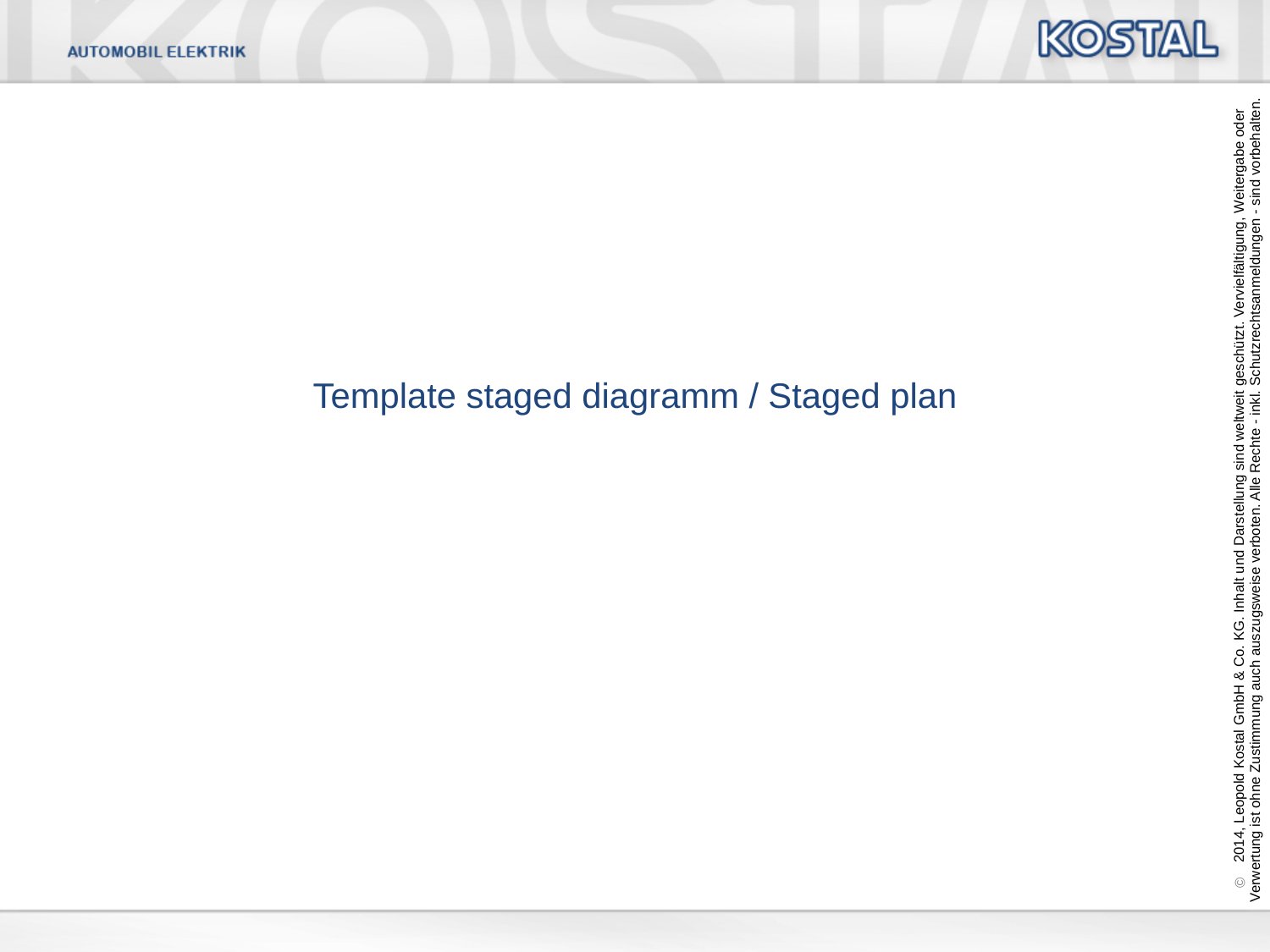

# Template staged diagramm / Staged plan